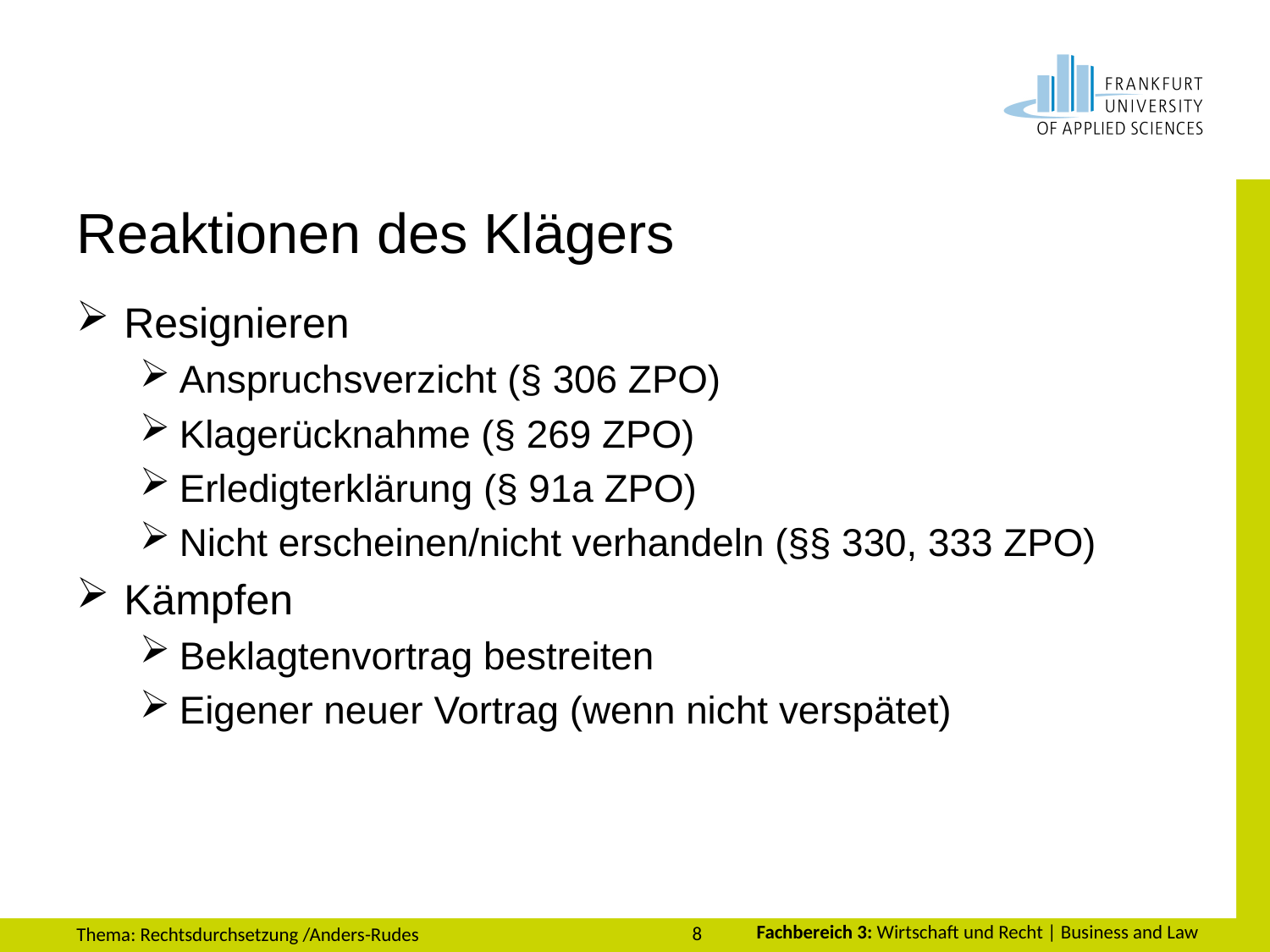

# Reaktionen des Klägers
Resignieren
Anspruchsverzicht (§ 306 ZPO)
Klagerücknahme (§ 269 ZPO)
Erledigterklärung (§ 91a ZPO)
Nicht erscheinen/nicht verhandeln (§§ 330, 333 ZPO)
Kämpfen
Beklagtenvortrag bestreiten
Eigener neuer Vortrag (wenn nicht verspätet)

8
Thema: Rechtsdurchsetzung /Anders-Rudes